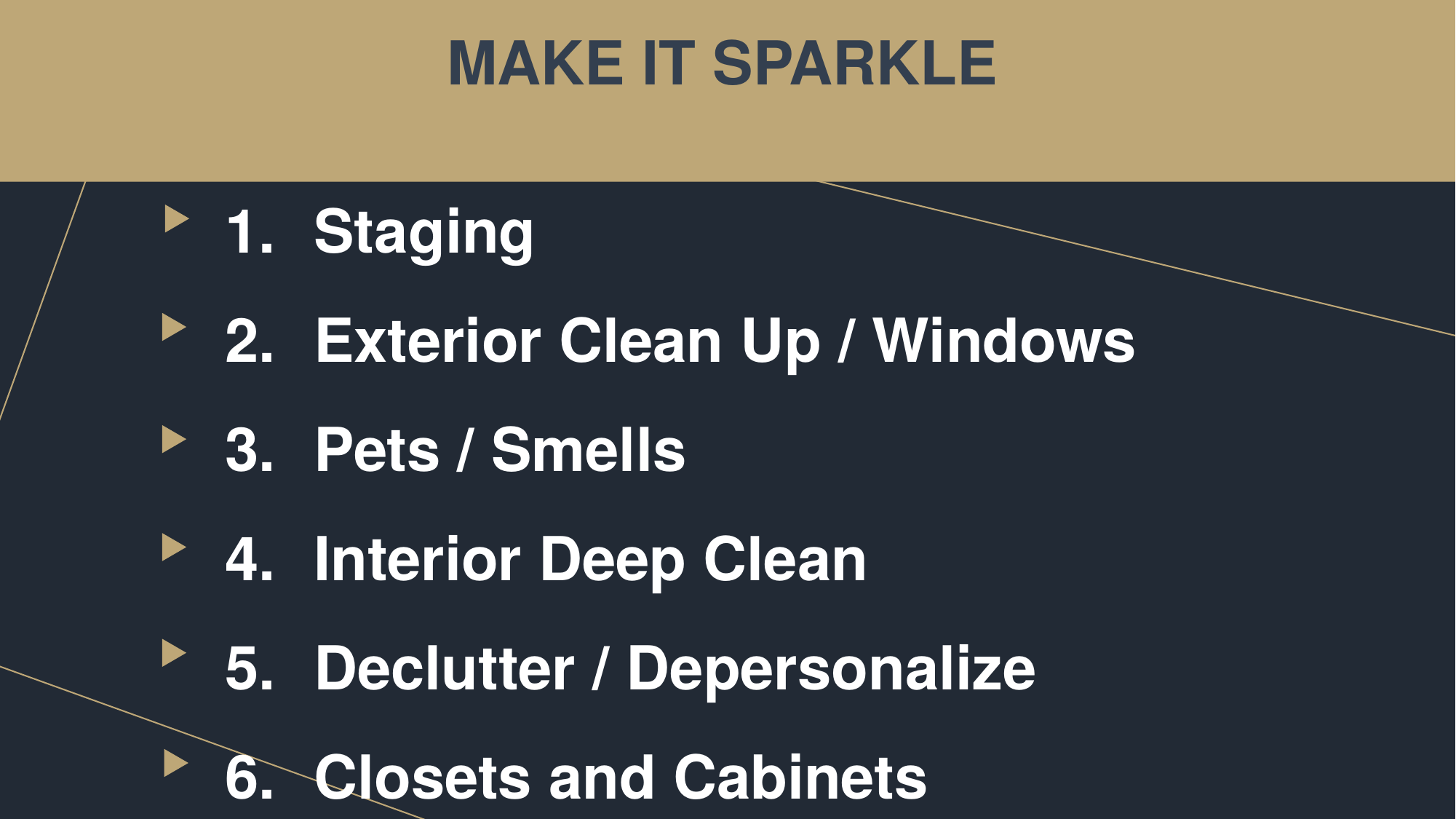

MAKE IT SPARKLE

Staging
Exterior Clean Up / Windows
Pets / Smells
Interior Deep Clean
Declutter / Depersonalize
Closets and Cabinets